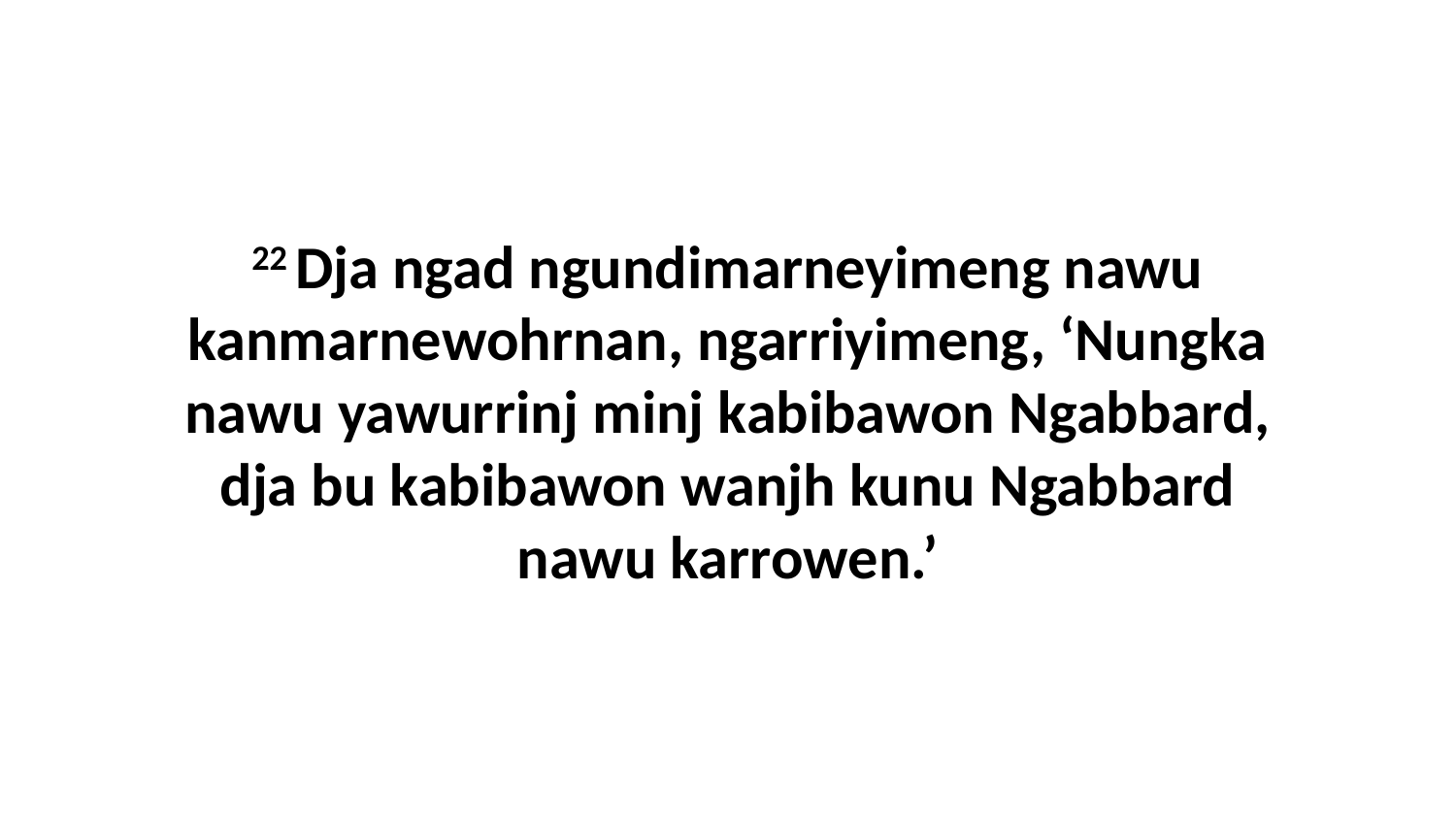

22 Dja ngad ngundimarneyimeng nawu kanmarnewohrnan, ngarriyimeng, ‘Nungka nawu yawurrinj minj kabibawon Ngabbard, dja bu kabibawon wanjh kunu Ngabbard nawu karrowen.’